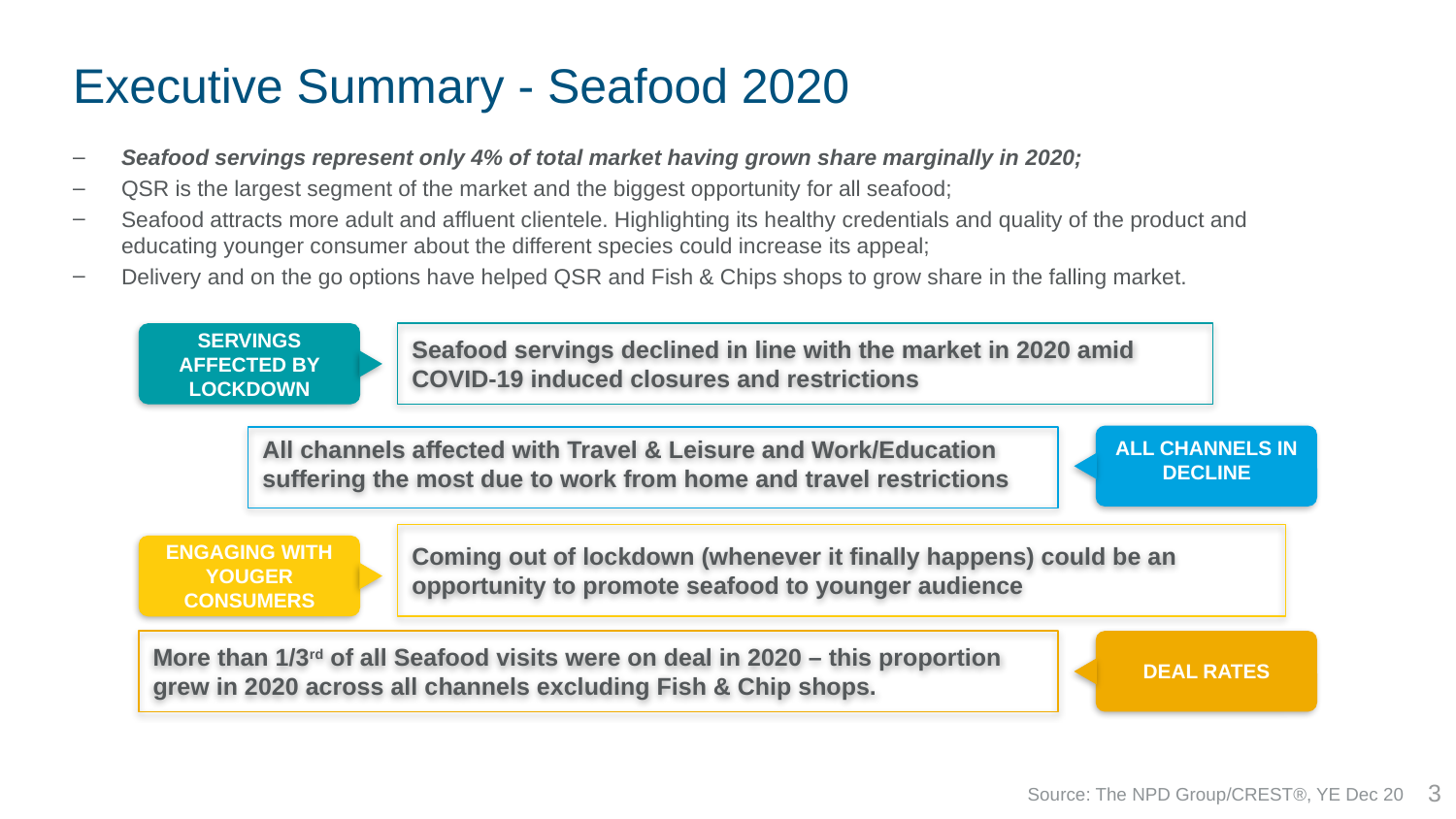

# Executive Summary - Seafood 2020
Seafood servings represent only 4% of total market having grown share marginally in 2020;
QSR is the largest segment of the market and the biggest opportunity for all seafood;
Seafood attracts more adult and affluent clientele. Highlighting its healthy credentials and quality of the product and educating younger consumer about the different species could increase its appeal;
Delivery and on the go options have helped QSR and Fish & Chips shops to grow share in the falling market.
SERVINGS AFFECTED BY LOCKDOWN

Seafood servings declined in line with the market in 2020 amid COVID-19 induced closures and restrictions
ALL CHANNELS IN DECLINE

All channels affected with Travel & Leisure and Work/Education suffering the most due to work from home and travel restrictions
Coming out of lockdown (whenever it finally happens) could be an opportunity to promote seafood to younger audience
ENGAGING WITH YOUGER CONSUMERS

More than 1/3rd of all Seafood visits were on deal in 2020 – this proportion grew in 2020 across all channels excluding Fish & Chip shops.
DEAL RATES

3
Source: The NPD Group/CREST®, YE Dec 20